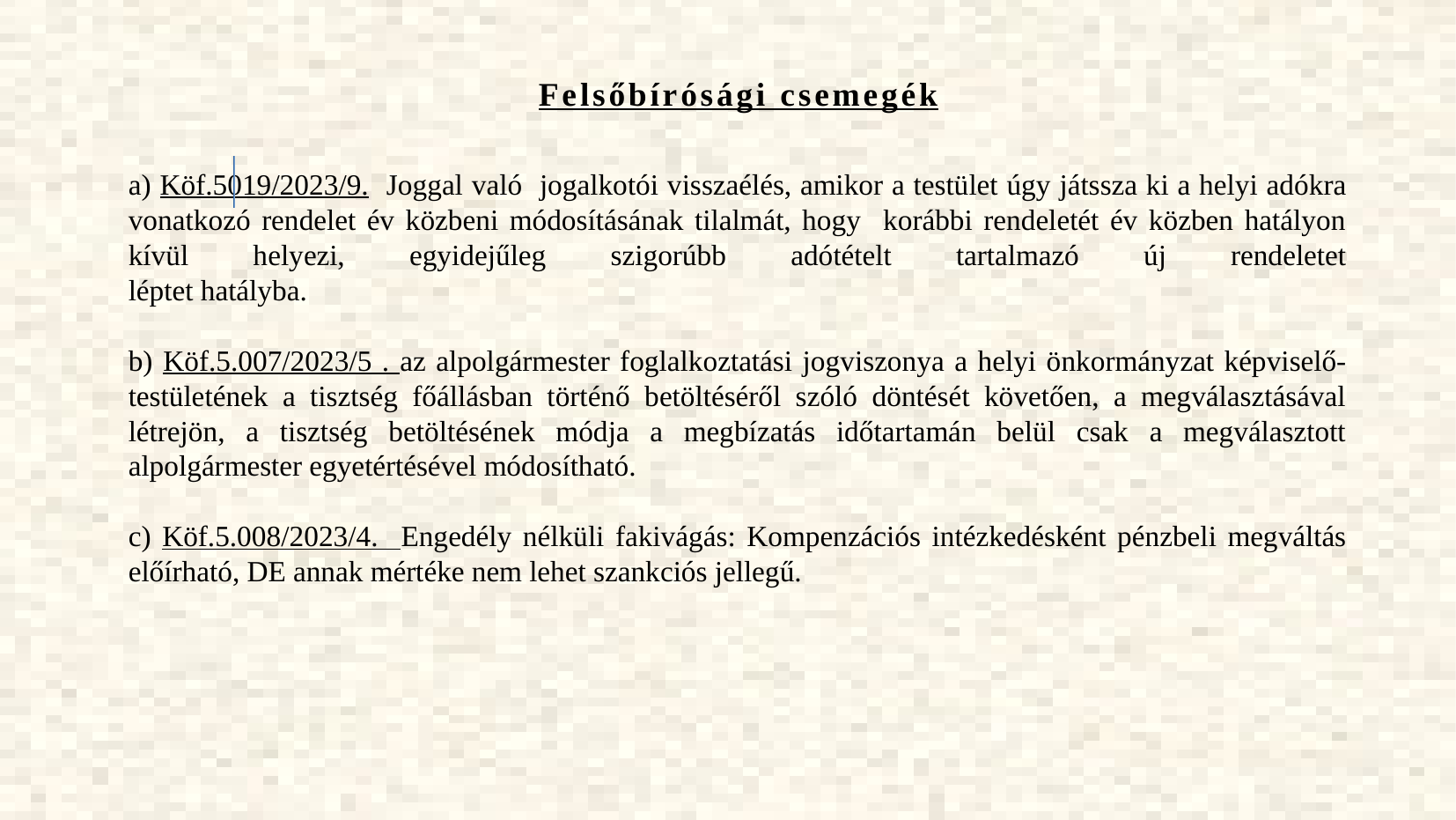

Felsőbírósági csemegék

a) Köf.5019/2023/9.  Joggal való  jogalkotói visszaélés, amikor a testület úgy játssza ki a helyi adókra vonatkozó rendelet év közbeni módosításának tilalmát, hogy  korábbi rendeletét év közben hatályon kívül helyezi, egyidejűleg szigorúbb adótételt tartalmazó új rendeletet
léptet hatályba.

b) Köf.5.007/2023/5 . az alpolgármester foglalkoztatási jogviszonya a helyi önkormányzat képviselő-testületének a tisztség főállásban történő betöltéséről szóló döntését követően, a megválasztásával létrejön, a tisztség betöltésének módja a megbízatás időtartamán belül csak a megválasztott alpolgármester egyetértésével módosítható.

c) Köf.5.008/2023/4.  Engedély nélküli fakivágás: Kompenzációs intézkedésként pénzbeli megváltás előírható, DE annak mértéke nem lehet szankciós jellegű.